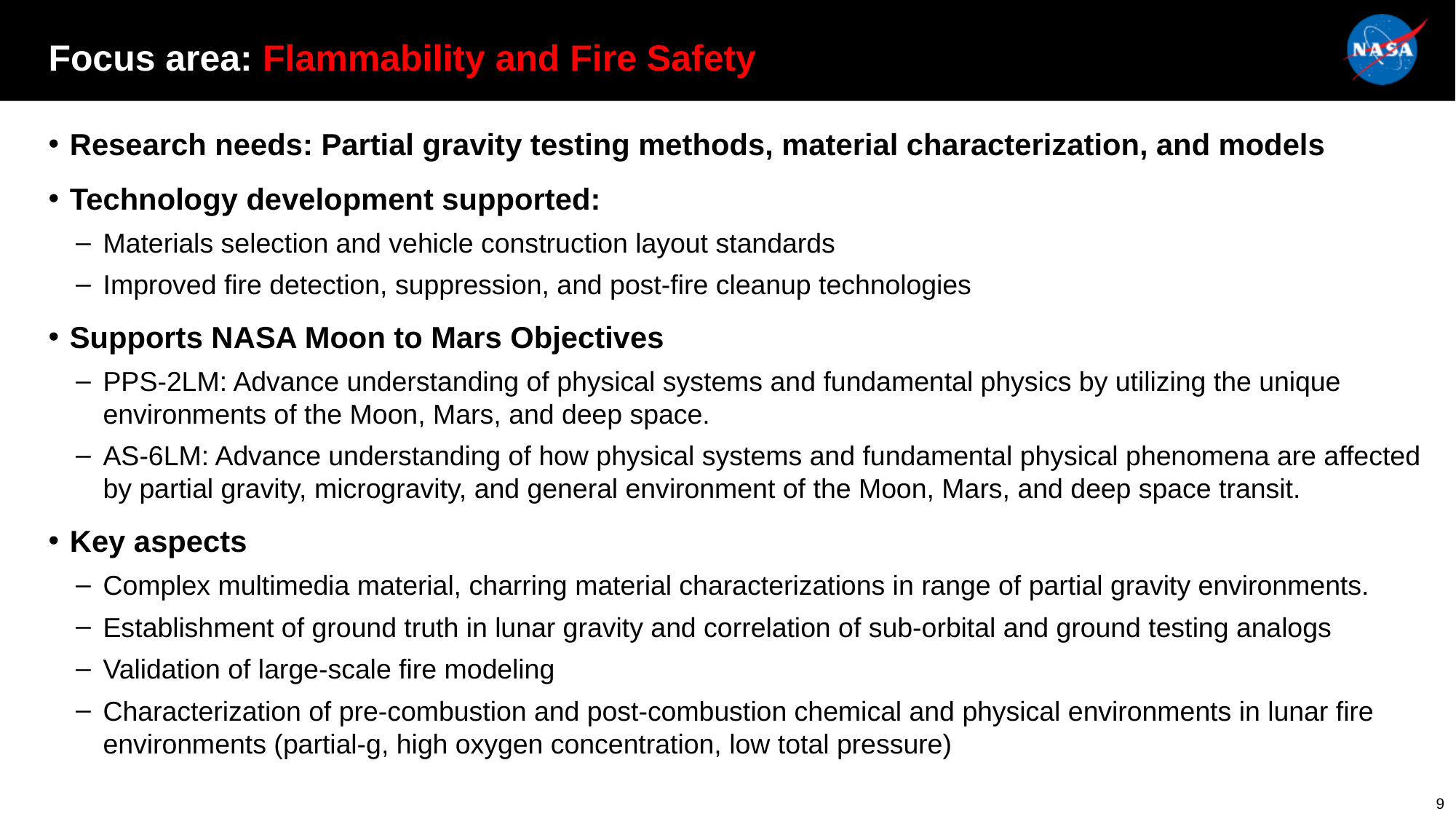

# Focus area: Flammability and Fire Safety
Research needs: Partial gravity testing methods, material characterization, and models
Technology development supported:
Materials selection and vehicle construction layout standards
Improved fire detection, suppression, and post-fire cleanup technologies
Supports NASA Moon to Mars Objectives
PPS-2LM: Advance understanding of physical systems and fundamental physics by utilizing the unique environments of the Moon, Mars, and deep space.
AS-6LM: Advance understanding of how physical systems and fundamental physical phenomena are affected by partial gravity, microgravity, and general environment of the Moon, Mars, and deep space transit.
Key aspects
Complex multimedia material, charring material characterizations in range of partial gravity environments.
Establishment of ground truth in lunar gravity and correlation of sub-orbital and ground testing analogs
Validation of large-scale fire modeling
Characterization of pre-combustion and post-combustion chemical and physical environments in lunar fire environments (partial-g, high oxygen concentration, low total pressure)
9